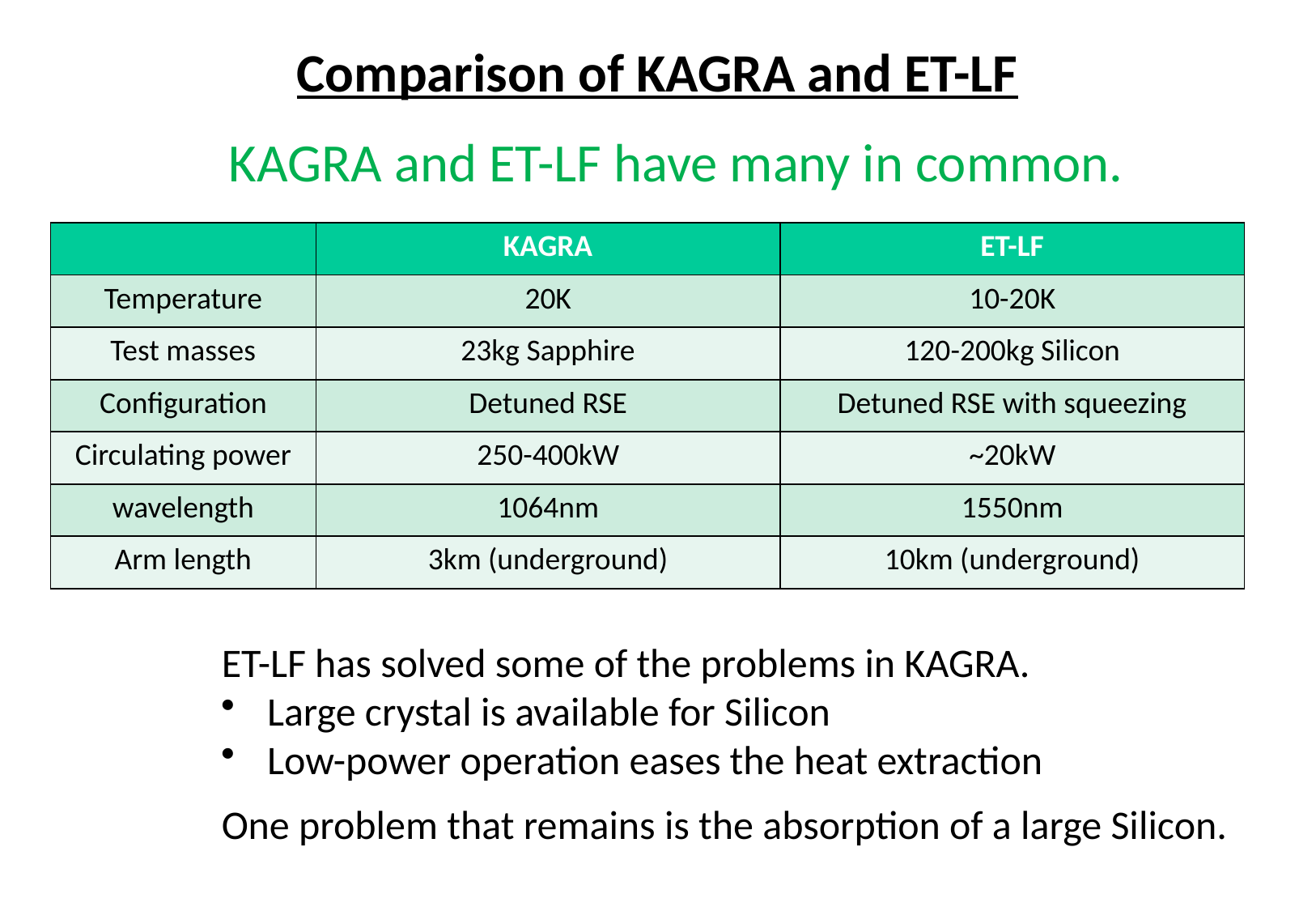

# Comparison of KAGRA and ET-LF
KAGRA and ET-LF have many in common.
|  | KAGRA | ET-LF |
| --- | --- | --- |
| Temperature | 20K | 10-20K |
| Test masses | 23kg Sapphire | 120-200kg Silicon |
| Configuration | Detuned RSE | Detuned RSE with squeezing |
| Circulating power | 250-400kW | ~20kW |
| wavelength | 1064nm | 1550nm |
| Arm length | 3km (underground) | 10km (underground) |
ET-LF has solved some of the problems in KAGRA.
Large crystal is available for Silicon
Low-power operation eases the heat extraction

One problem that remains is the absorption of a large Silicon.